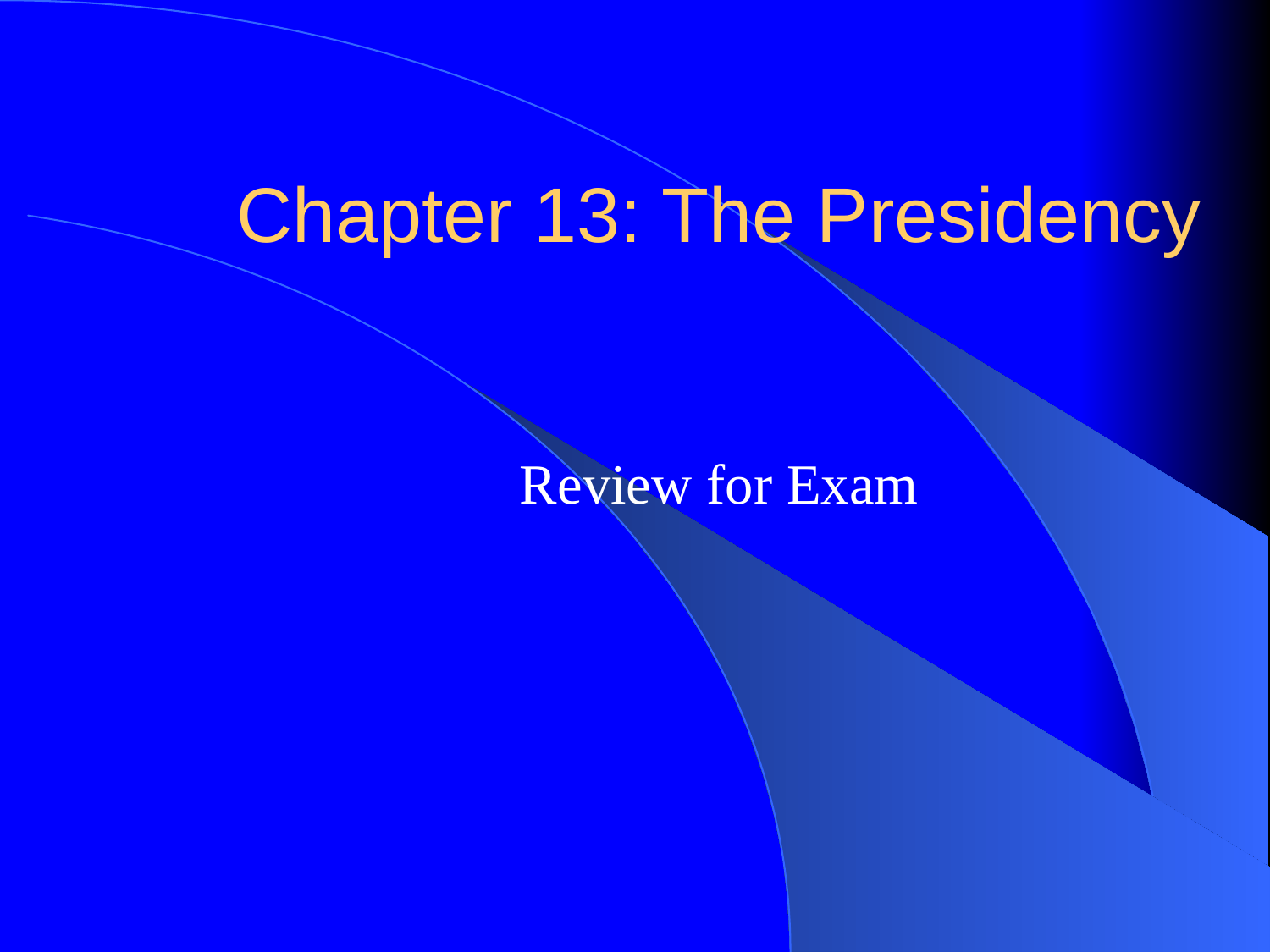

# Chapter 13: The Presidency
Review for Exam